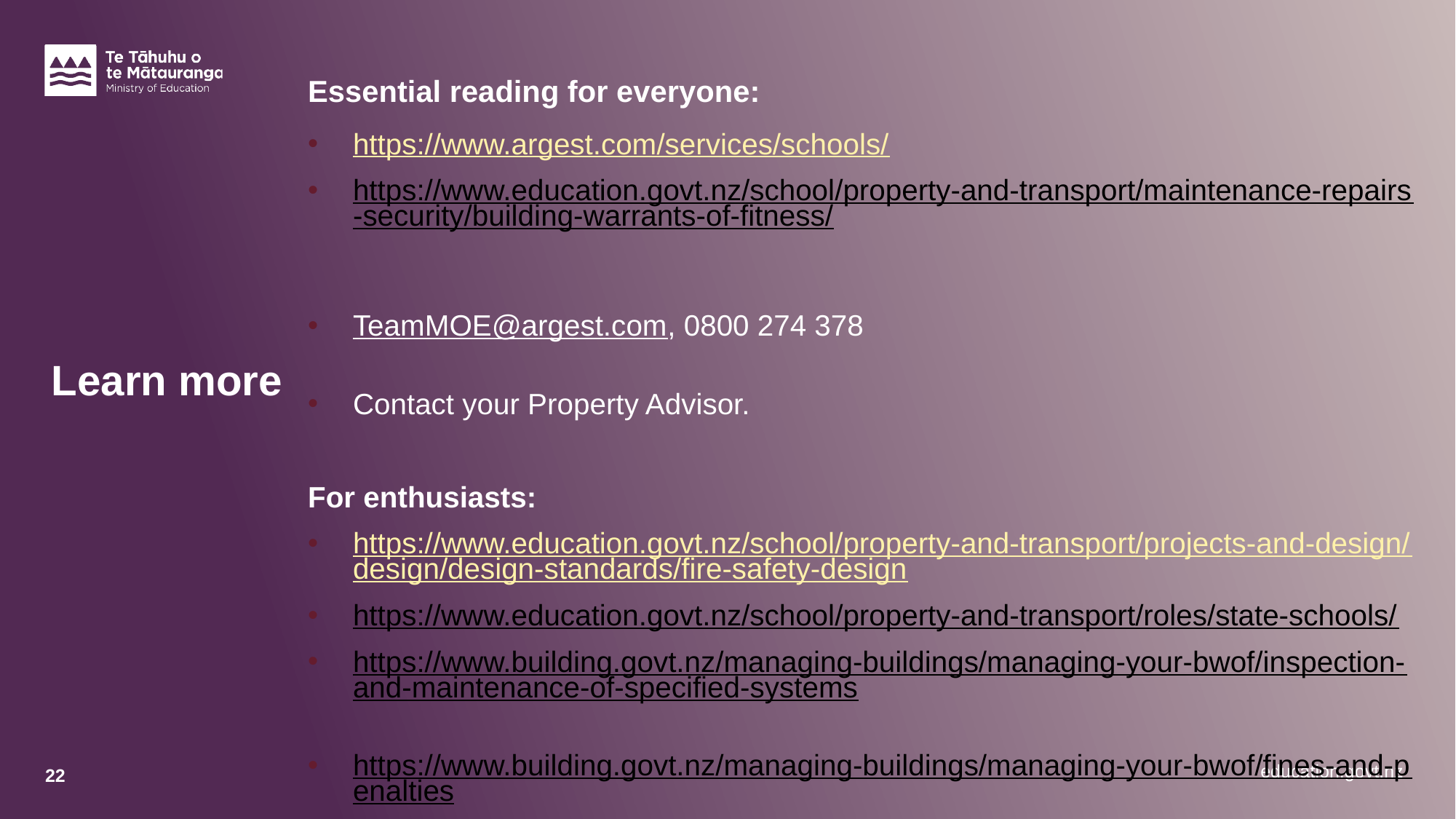

Essential reading for everyone:
https://www.argest.com/services/schools/
https://www.education.govt.nz/school/property-and-transport/maintenance-repairs-security/building-warrants-of-fitness/
TeamMOE@argest.com, 0800 274 378
Contact your Property Advisor.

For enthusiasts:
https://www.education.govt.nz/school/property-and-transport/projects-and-design/design/design-standards/fire-safety-design
https://www.education.govt.nz/school/property-and-transport/roles/state-schools/
https://www.building.govt.nz/managing-buildings/managing-your-bwof/inspection-and-maintenance-of-specified-systems
https://www.building.govt.nz/managing-buildings/managing-your-bwof/fines-and-penalties
# Learn more
22